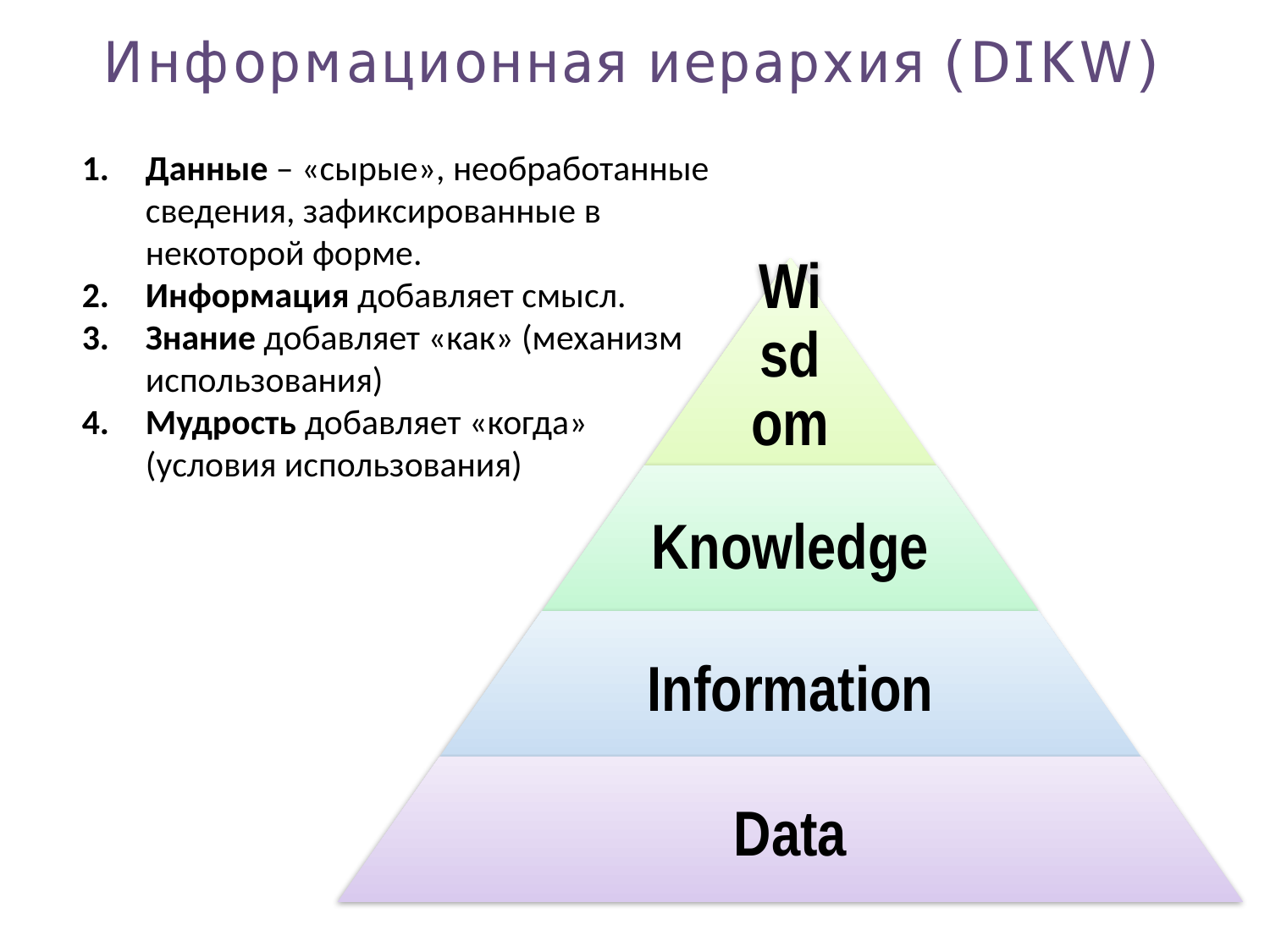

# Информационная иерархия (DIKW)
Данные – «сырые», необработанные сведения, зафиксированные в некоторой форме.
Информация добавляет смысл.
Знание добавляет «как» (механизм использования)
Мудрость добавляет «когда» (условия использования)
Wisdom
Knowledge
Information
Data